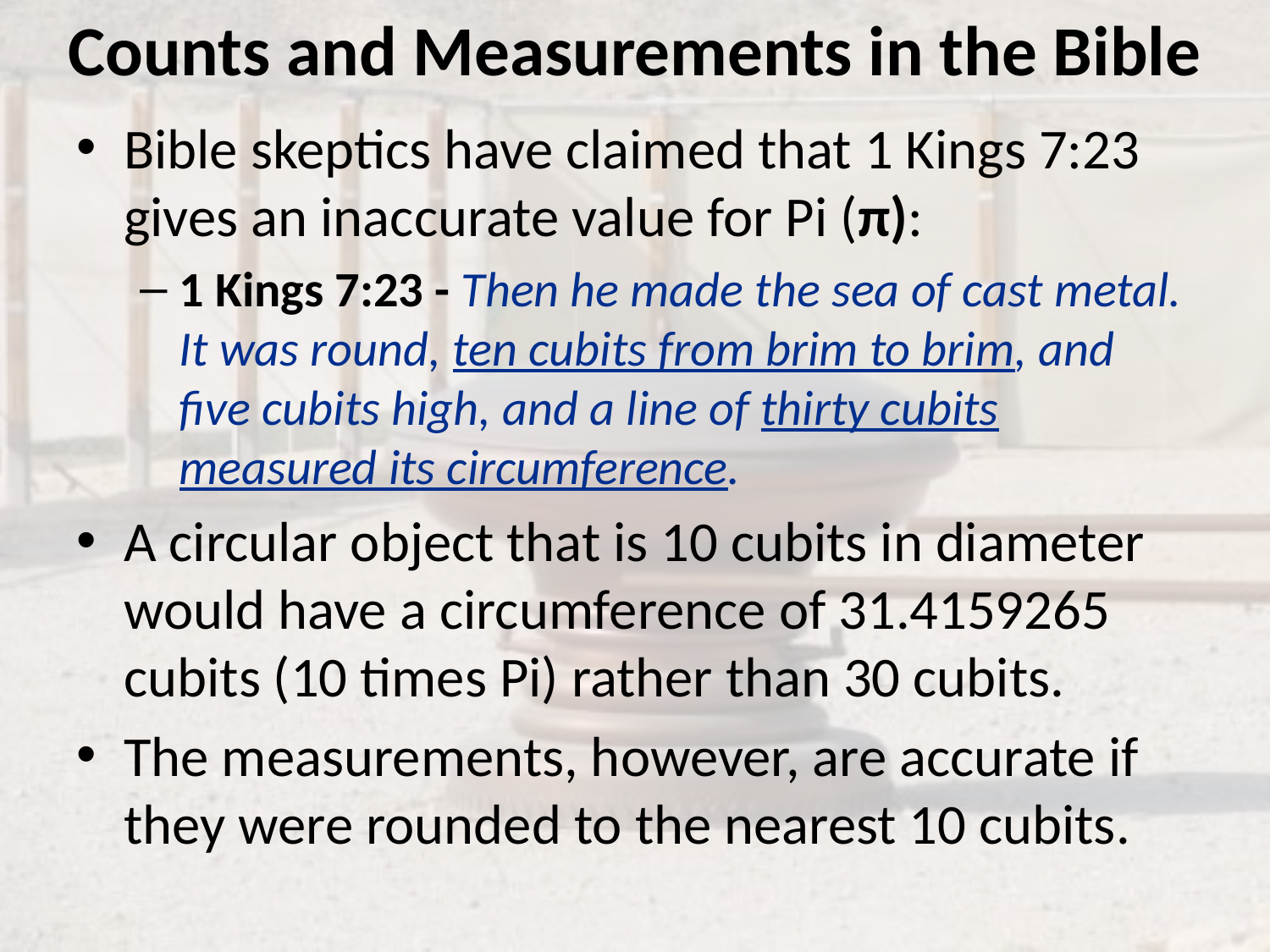

# Counts and Measurements in the Bible
Bible skeptics have claimed that 1 Kings 7:23 gives an inaccurate value for Pi (π):
1 Kings 7:23 - Then he made the sea of cast metal. It was round, ten cubits from brim to brim, and five cubits high, and a line of thirty cubits measured its circumference.
A circular object that is 10 cubits in diameter would have a circumference of 31.4159265 cubits (10 times Pi) rather than 30 cubits.
The measurements, however, are accurate if they were rounded to the nearest 10 cubits.